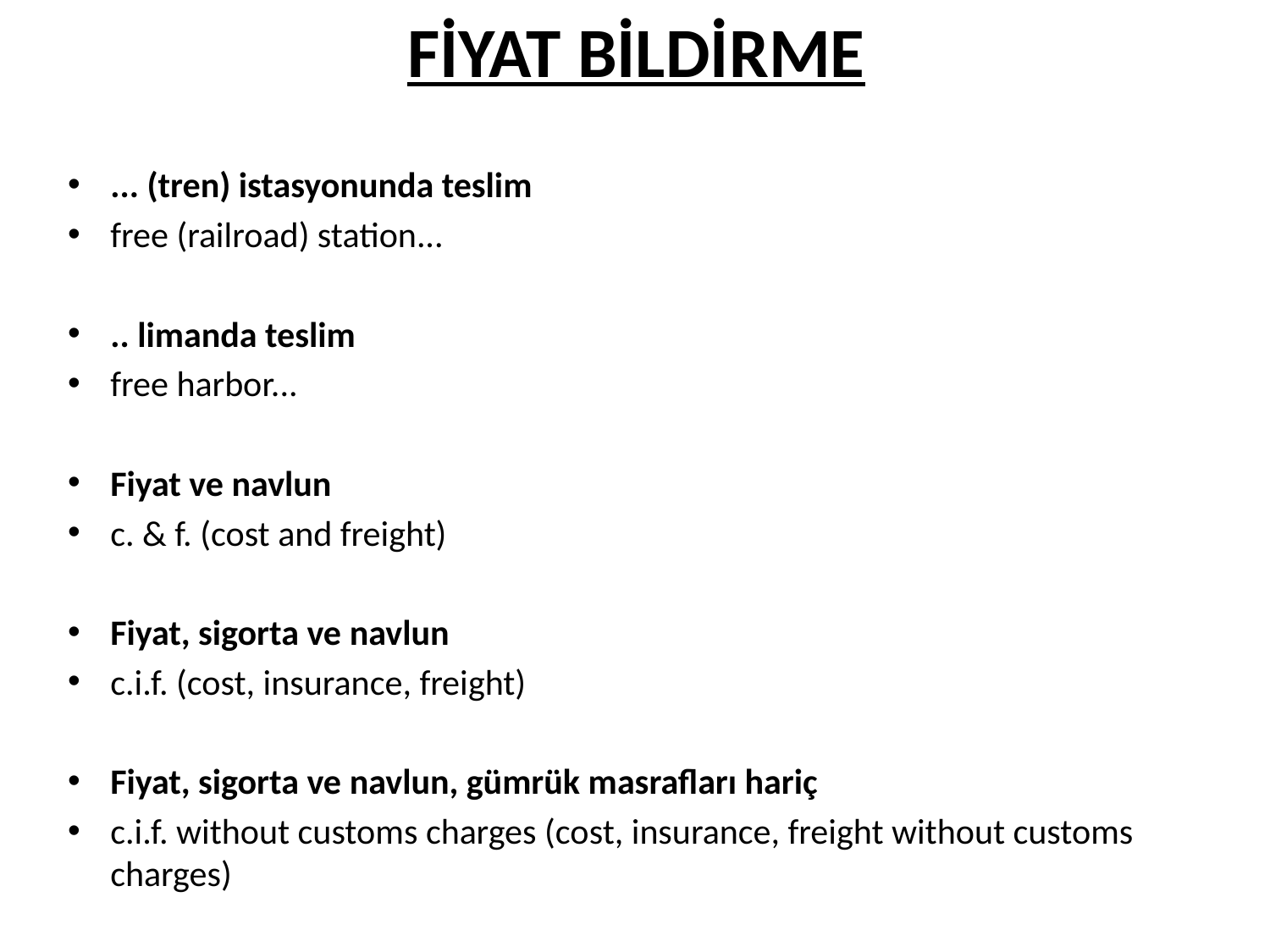

# FİYAT BİLDİRME

... (tren) istasyonunda teslim
free (railroad) station...

.. limanda teslim
free harbor...

Fiyat ve navlun
c. & f. (cost and freight)

Fiyat, sigorta ve navlun
c.i.f. (cost, insurance, freight)

Fiyat, sigorta ve navlun, gümrük masrafları hariç
c.i.f. without customs charges (cost, insurance, freight without customs charges)